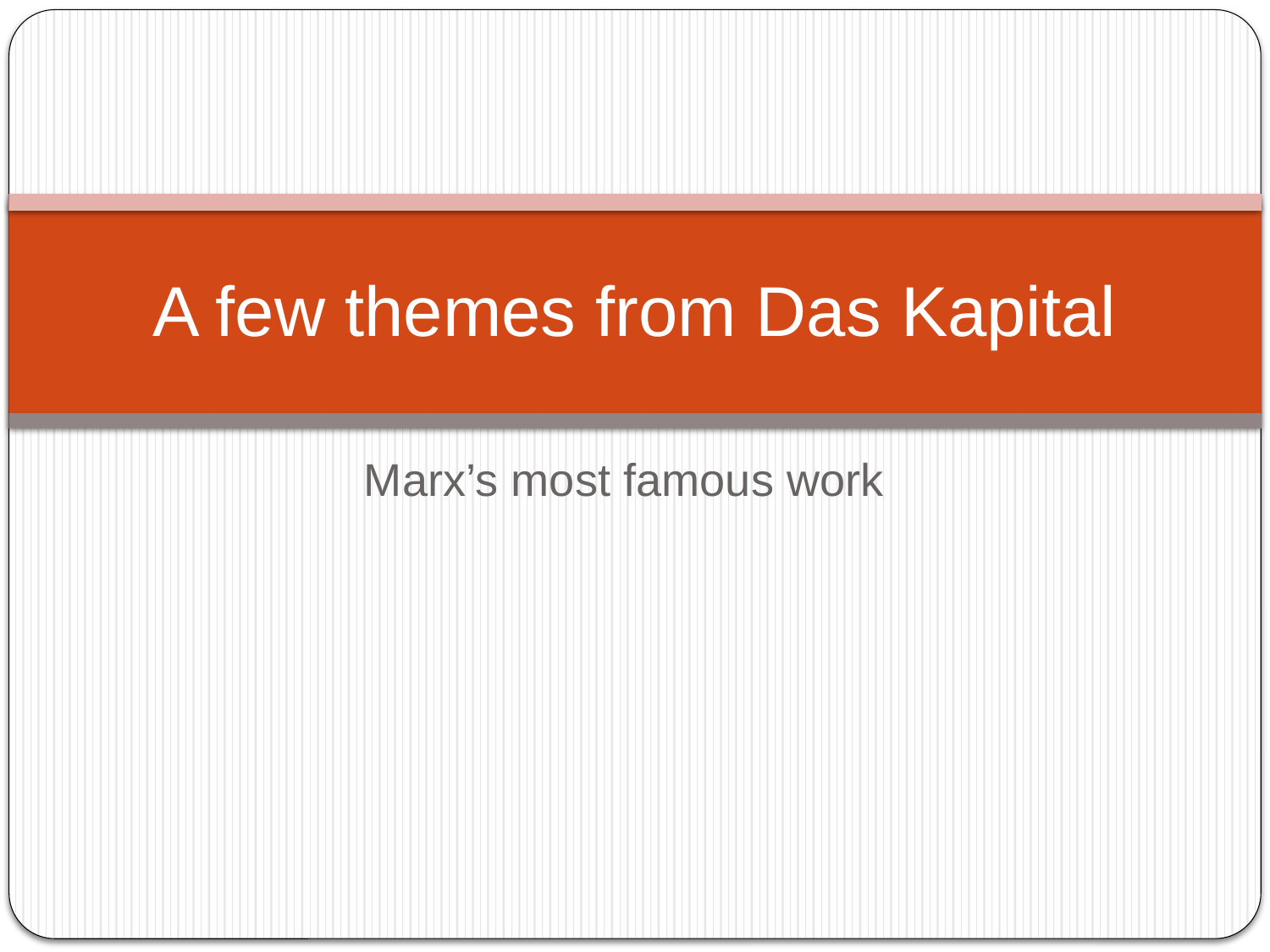

# A few themes from Das Kapital
Marx’s most famous work